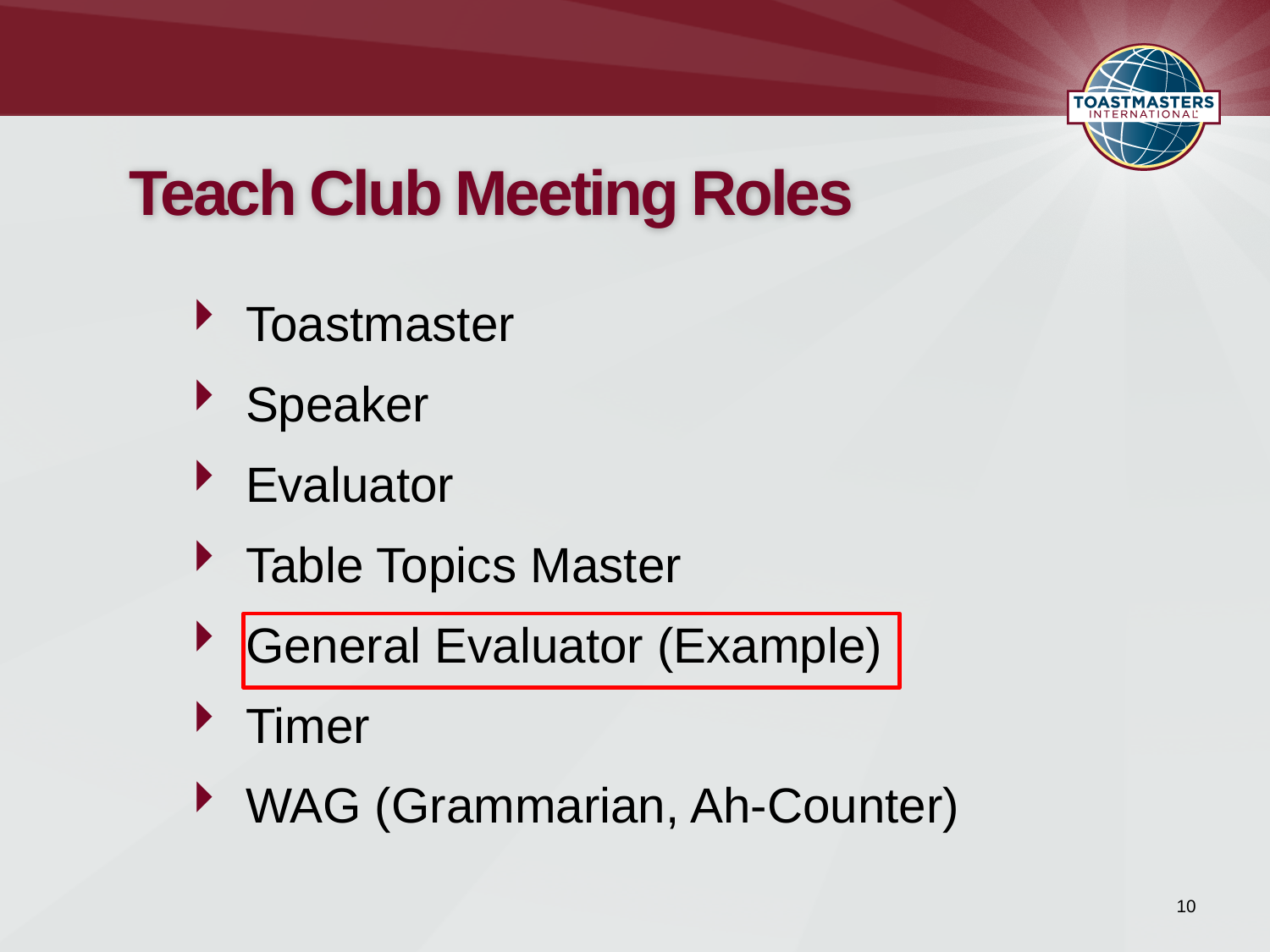

# Teach Club Meeting Roles
Toastmaster
Speaker
Evaluator
Table Topics Master
General Evaluator (Example)
Timer
WAG (Grammarian, Ah-Counter)

10